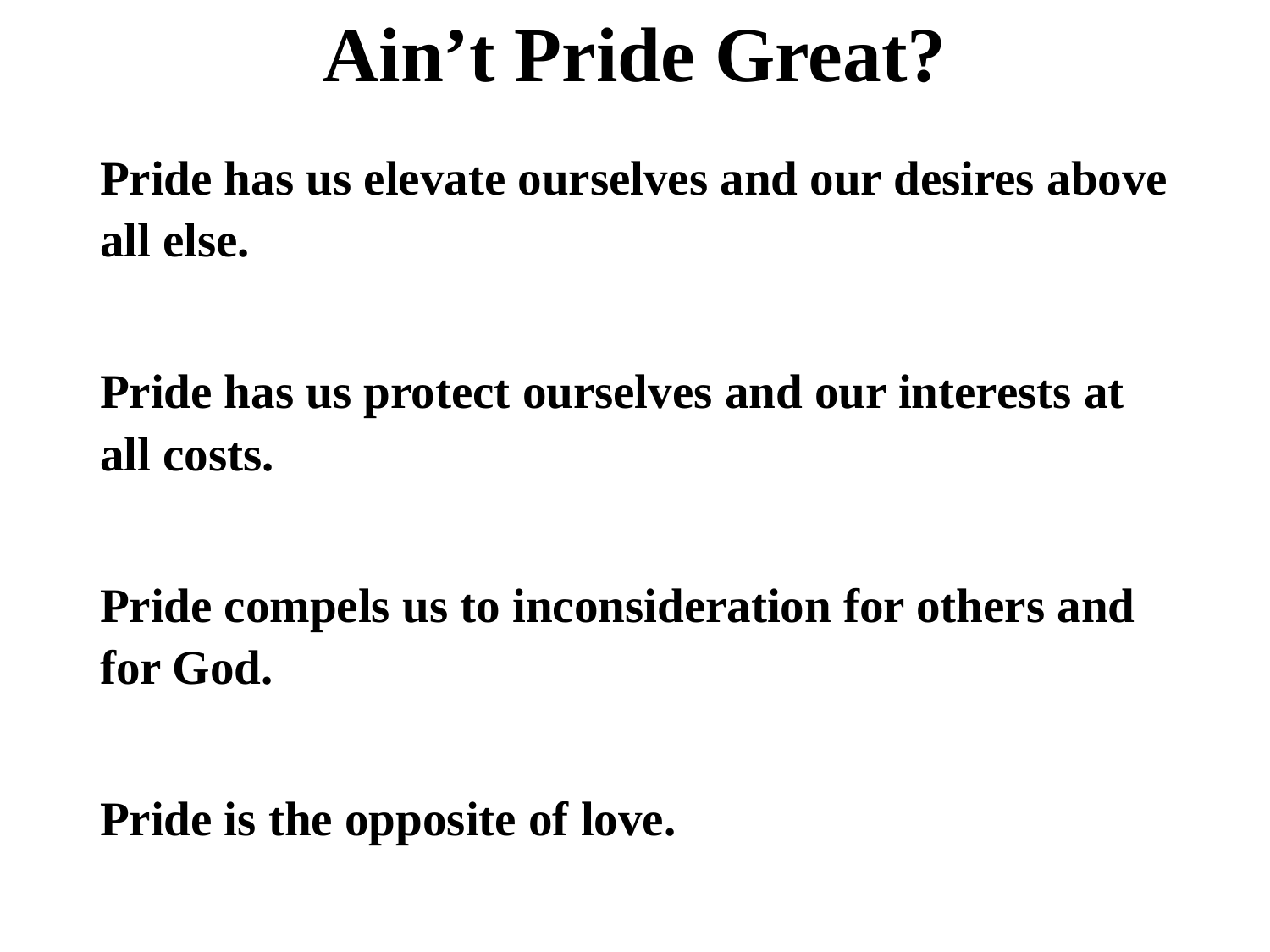

# Ain’t Pride Great?
Pride has us elevate ourselves and our desires above all else.

Pride has us protect ourselves and our interests at all costs.

Pride compels us to inconsideration for others and for God.

Pride is the opposite of love.